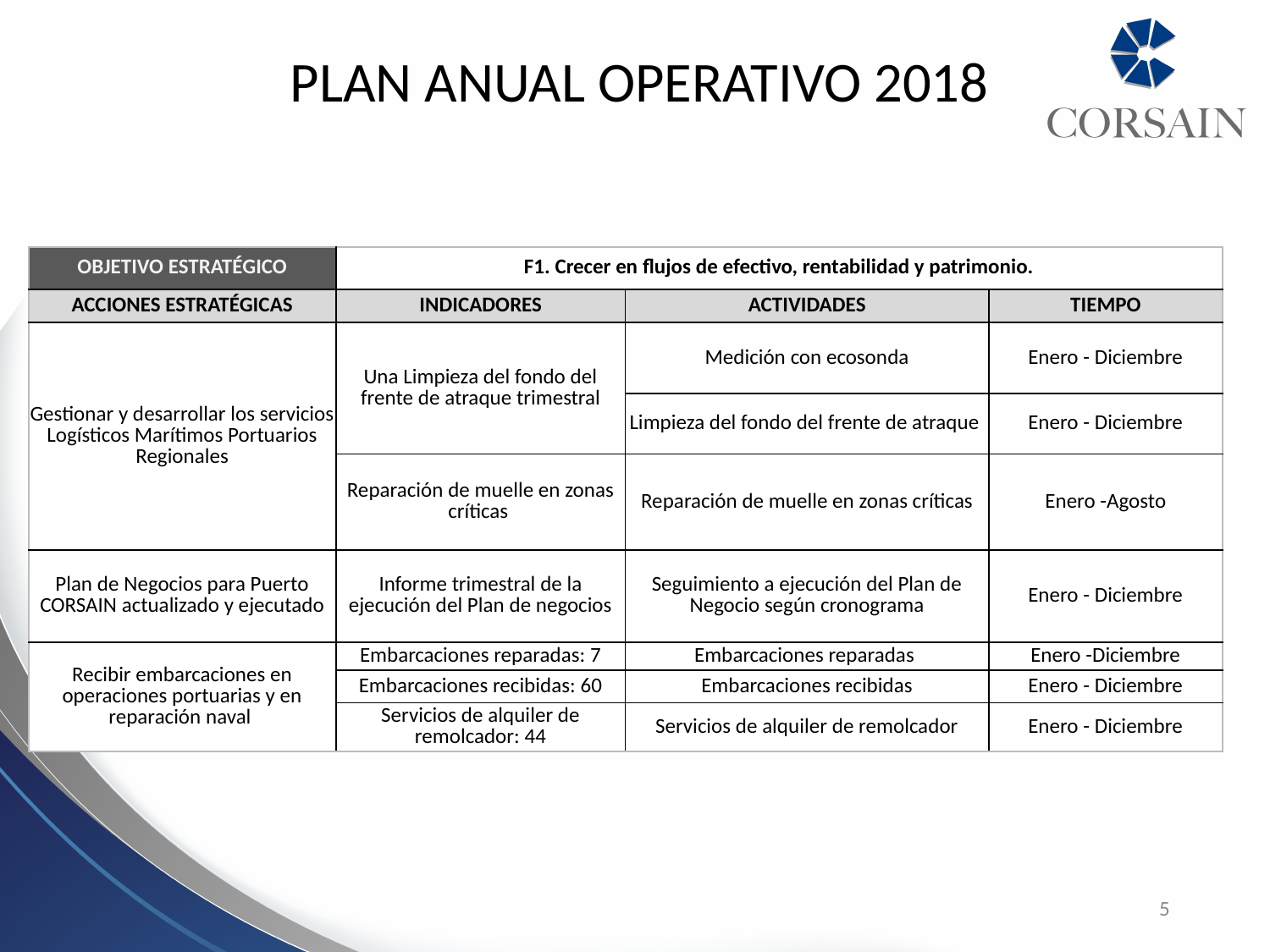

PLAN ANUAL OPERATIVO 2018
| OBJETIVO ESTRATÉGICO | F1. Crecer en flujos de efectivo, rentabilidad y patrimonio. |  |  |
| --- | --- | --- | --- |
| ACCIONES ESTRATÉGICAS | INDICADORES | ACTIVIDADES | TIEMPO |
| Gestionar y desarrollar los servicios Logísticos Marítimos Portuarios Regionales | Una Limpieza del fondo del frente de atraque trimestral | Medición con ecosonda | Enero - Diciembre |
|  |  | Limpieza del fondo del frente de atraque | Enero - Diciembre |
|  | Reparación de muelle en zonas críticas | Reparación de muelle en zonas críticas | Enero -Agosto |
| Plan de Negocios para Puerto CORSAIN actualizado y ejecutado | Informe trimestral de la ejecución del Plan de negocios | Seguimiento a ejecución del Plan de Negocio según cronograma | Enero - Diciembre |
| Recibir embarcaciones en operaciones portuarias y en reparación naval | Embarcaciones reparadas: 7 | Embarcaciones reparadas | Enero -Diciembre |
|  | Embarcaciones recibidas: 60 | Embarcaciones recibidas | Enero - Diciembre |
|  | Servicios de alquiler de remolcador: 44 | Servicios de alquiler de remolcador | Enero - Diciembre |
5